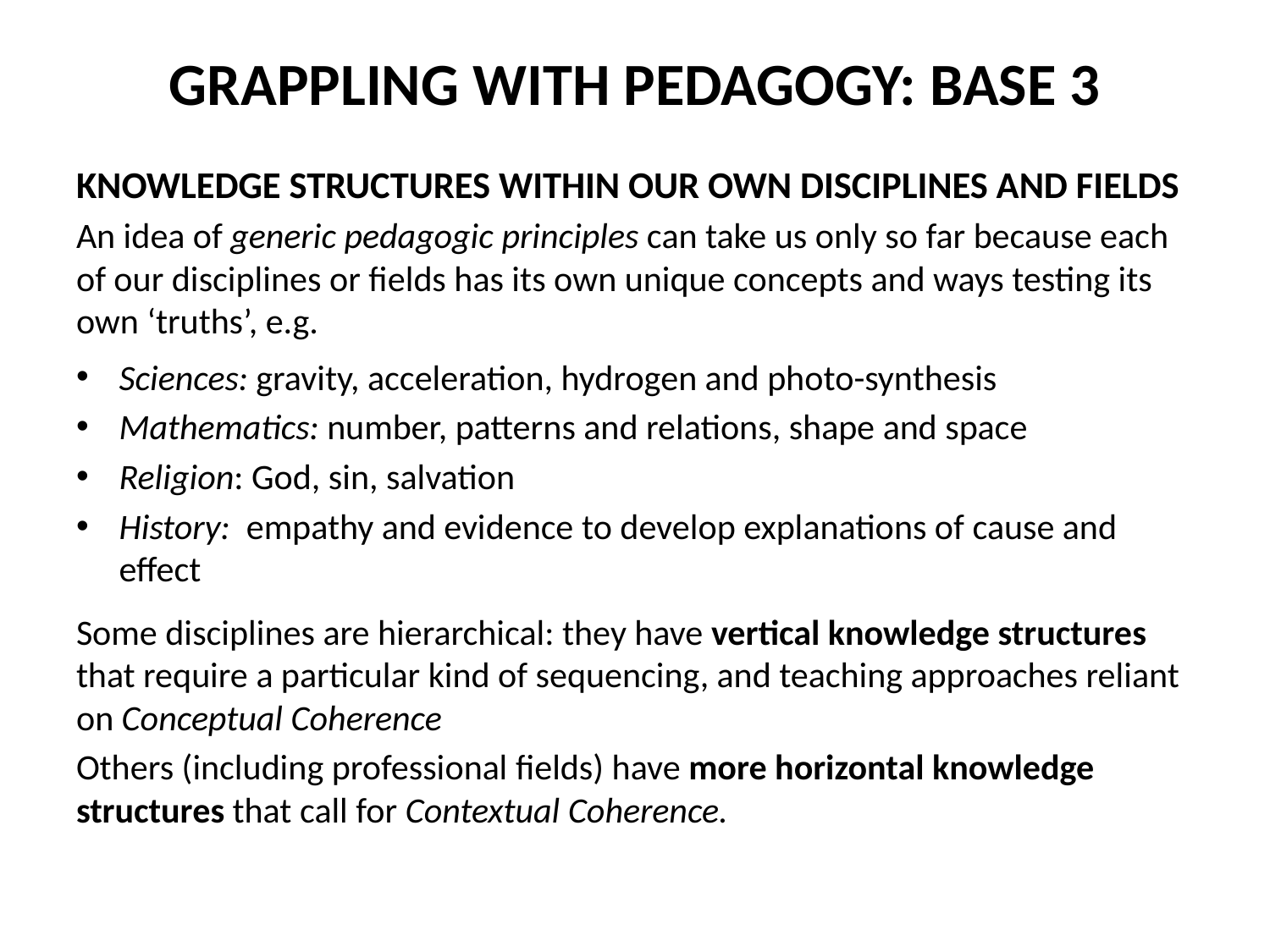

# Grappling with pedagogy: Base 3
Knowledge structures within our own disciplines and fields
An idea of generic pedagogic principles can take us only so far because each of our disciplines or fields has its own unique concepts and ways testing its own ‘truths’, e.g.
Sciences: gravity, acceleration, hydrogen and photo-synthesis
Mathematics: number, patterns and relations, shape and space
Religion: God, sin, salvation
History:  empathy and evidence to develop explanations of cause and effect
Some disciplines are hierarchical: they have vertical knowledge structures that require a particular kind of sequencing, and teaching approaches reliant on Conceptual Coherence
Others (including professional fields) have more horizontal knowledge structures that call for Contextual Coherence.